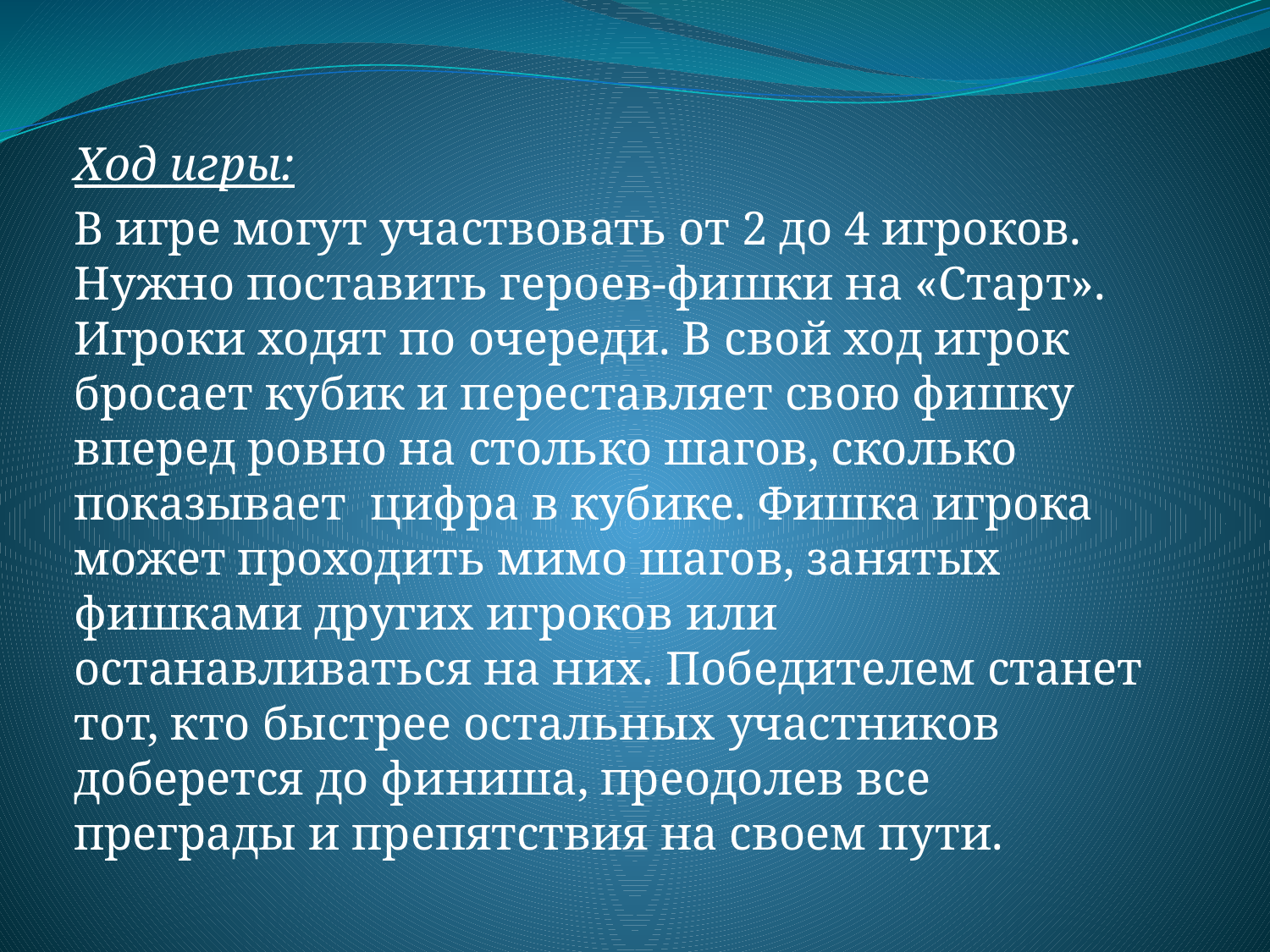

Ход игры:
В игре могут участвовать от 2 до 4 игроков. Нужно поставить героев-фишки на «Старт». Игроки ходят по очереди. В свой ход игрок бросает кубик и переставляет свою фишку вперед ровно на столько шагов, сколько показывает  цифра в кубике. Фишка игрока может проходить мимо шагов, занятых фишками других игроков или останавливаться на них. Победителем станет тот, кто быстрее остальных участников доберется до финиша, преодолев все преграды и препятствия на своем пути.